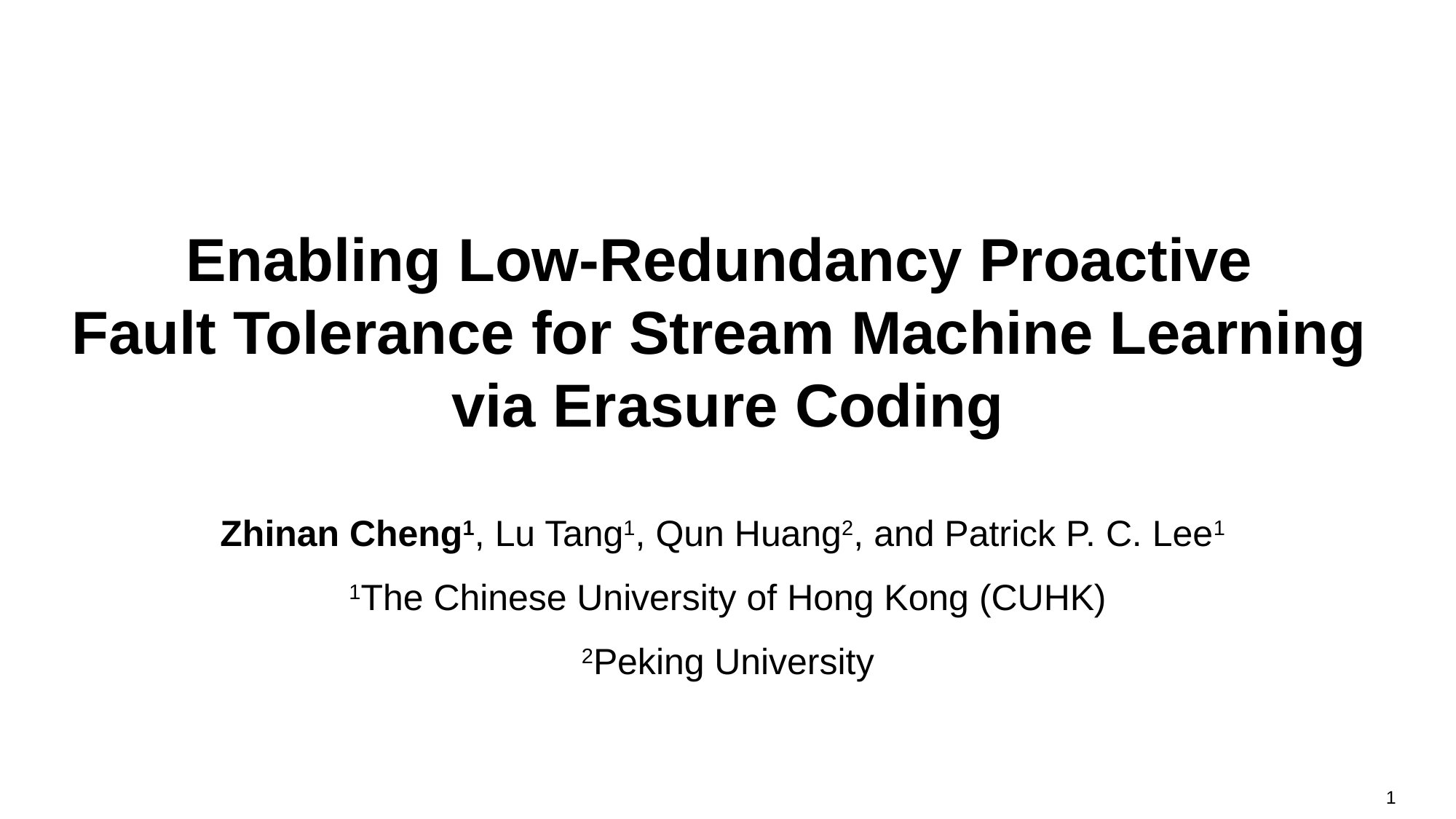

# Enabling Low-Redundancy Proactive Fault Tolerance for Stream Machine Learning via Erasure Coding
Zhinan Cheng1, Lu Tang1, Qun Huang2, and Patrick P. C. Lee1
1The Chinese University of Hong Kong (CUHK)
2Peking University
1